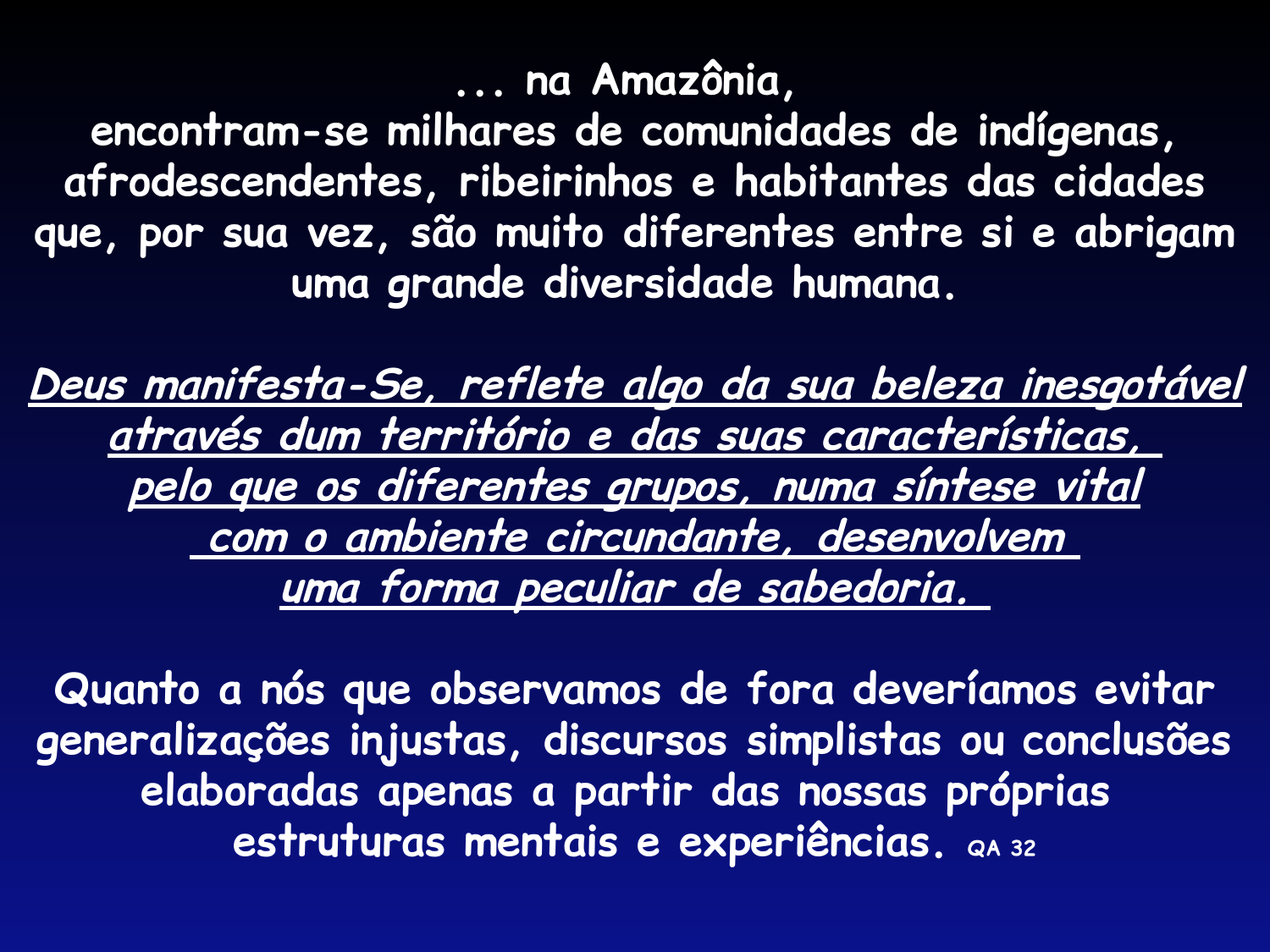

... na Amazônia,
encontram-se milhares de comunidades de indígenas, afrodescendentes, ribeirinhos e habitantes das cidades que, por sua vez, são muito diferentes entre si e abrigam uma grande diversidade humana.

Deus manifesta-Se, reflete algo da sua beleza inesgotável através dum território e das suas características,
pelo que os diferentes grupos, numa síntese vital
 com o ambiente circundante, desenvolvem
uma forma peculiar de sabedoria.

Quanto a nós que observamos de fora deveríamos evitar generalizações injustas, discursos simplistas ou conclusões elaboradas apenas a partir das nossas próprias
estruturas mentais e experiências. QA 32